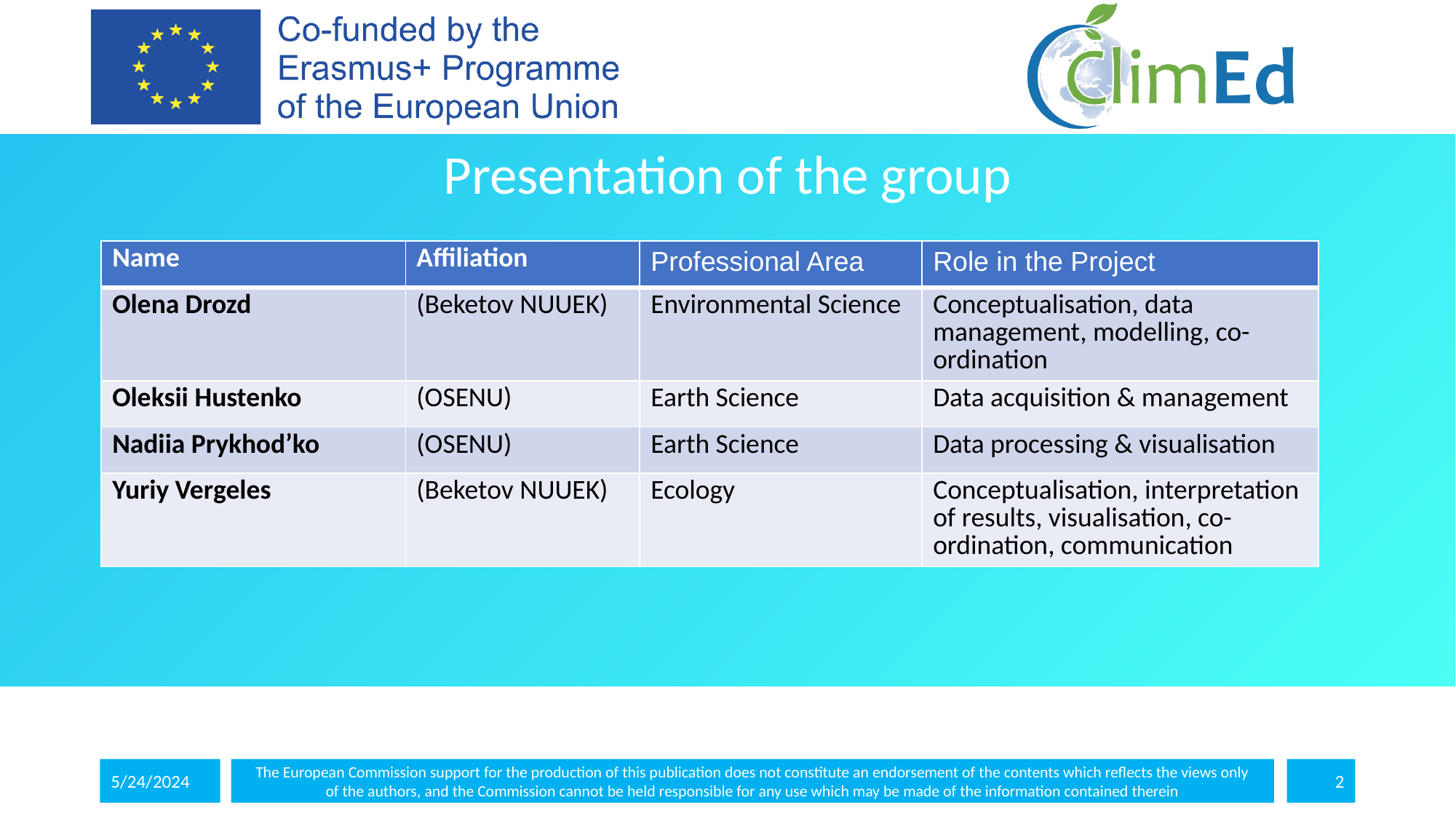

# Presentation of the group
| Name | Affiliation | Professional Area | Role in the Project |
| --- | --- | --- | --- |
| Olena Drozd | (Beketov NUUEK) | Environmental Science | Conceptualisation, data management, modelling, co-ordination |
| Oleksii Hustenko | (OSENU) | Earth Science | Data acquisition & management |
| Nadiia Prykhod’ko | (OSENU) | Earth Science | Data processing & visualisation |
| Yuriy Vergeles | (Beketov NUUEK) | Ecology | Conceptualisation, interpretation of results, visualisation, co-ordination, communication |
5/24/2024
The European Commission support for the production of this publication does not constitute an endorsement of the contents which reflects the views only
of the authors, and the Commission cannot be held responsible for any use which may be made of the information contained therein
2